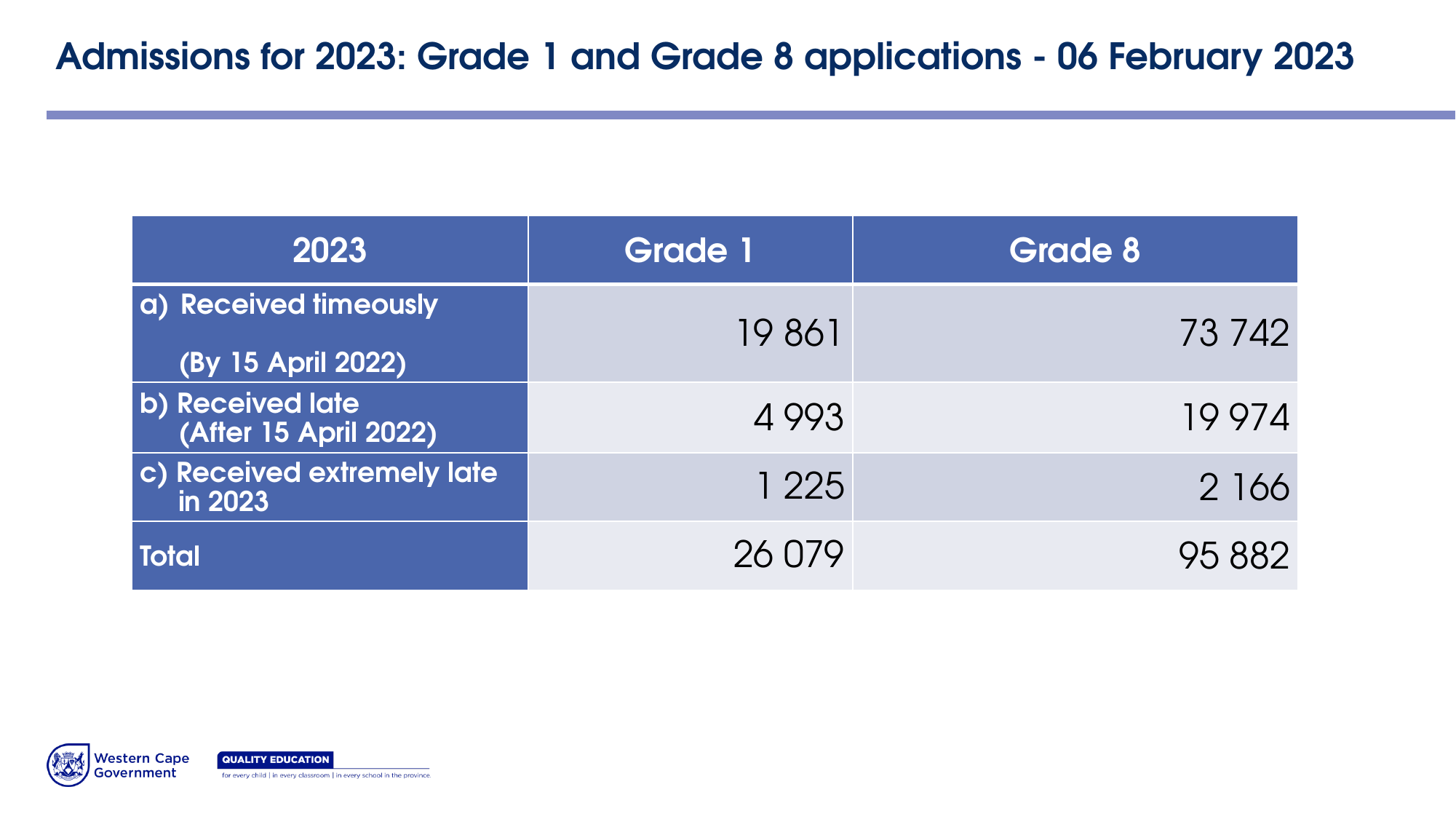

# Admissions for 2023: Grade 1 and Grade 8 applications - 06 February 2023
| 2023 | Grade 1 | Grade 8 |
| --- | --- | --- |
| Received timeously (By 15 April 2022) | 19 861 | 73 742 |
| b) Received late (After 15 April 2022) | 4 993 | 19 974 |
| c) Received extremely late in 2023 | 1 225 | 2 166 |
| Total | 26 079 | 95 882 |